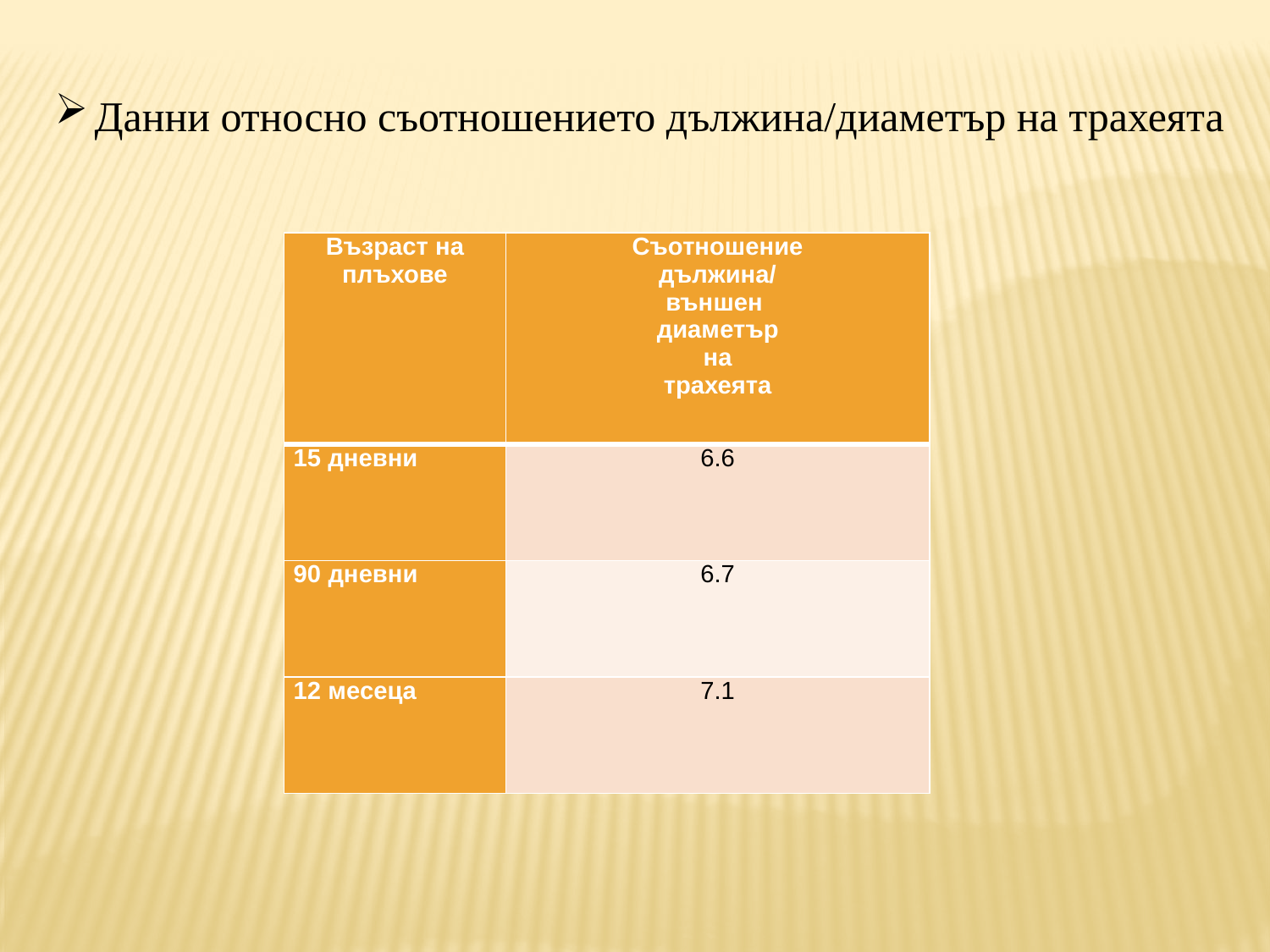

Данни относно съотношението дължина/диаметър на трахеята
| Възраст на плъхове | Съотношение дължина/ външен диаметър на трахеята |
| --- | --- |
| 15 дневни | 6.6 |
| 90 дневни | 6.7 |
| 12 месеца | 7.1 |